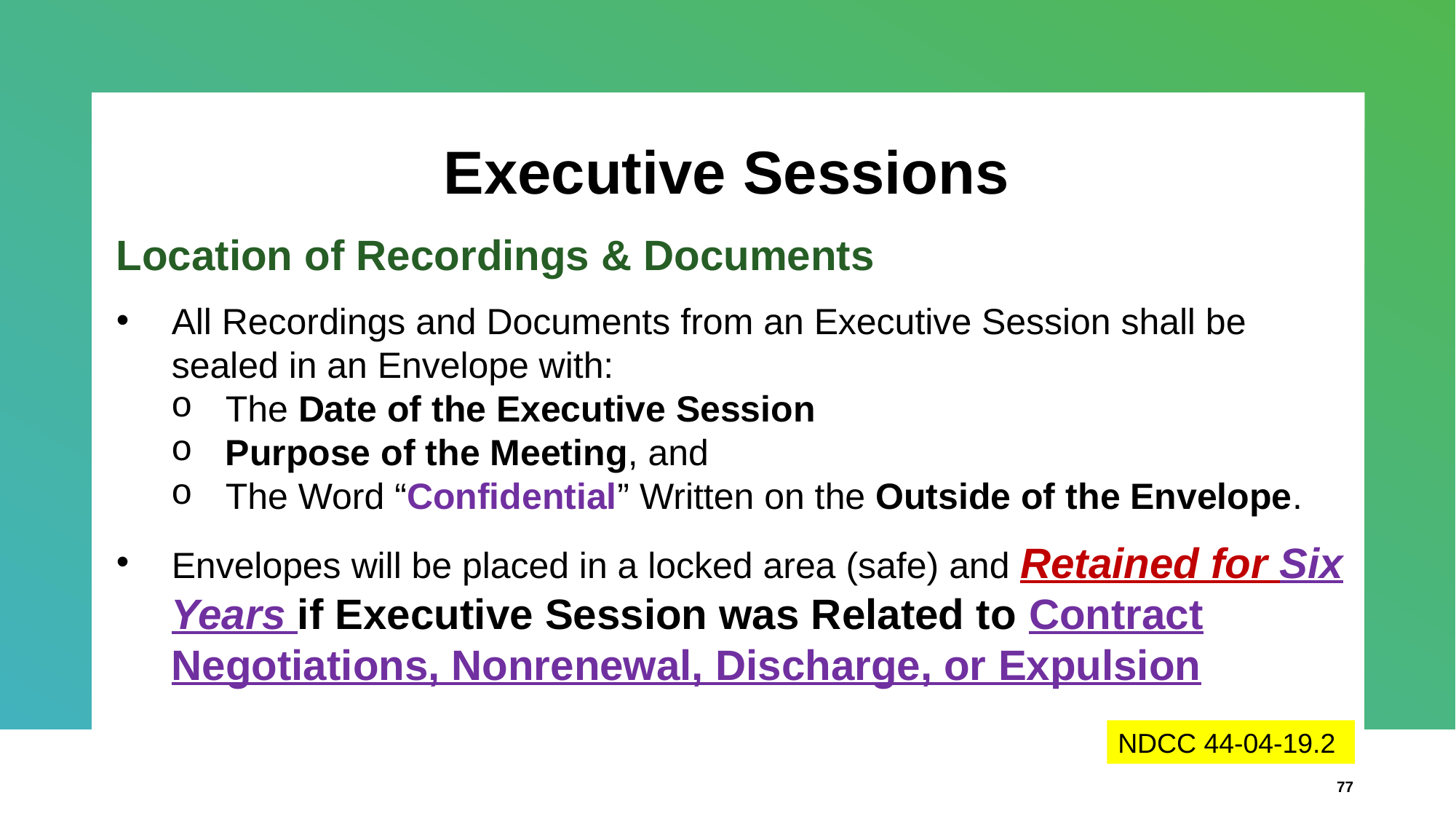

Executive Sessions

Location of Recordings & Documents

All Recordings and Documents from an Executive Session shall be sealed in an Envelope with:
The Date of the Executive Session
Purpose of the Meeting, and
The Word “Confidential” Written on the Outside of the Envelope.

Envelopes will be placed in a locked area (safe) and Retained for Six Years if Executive Session was Related to Contract Negotiations, Nonrenewal, Discharge, or Expulsion

NDCC 44-04-19.2
77